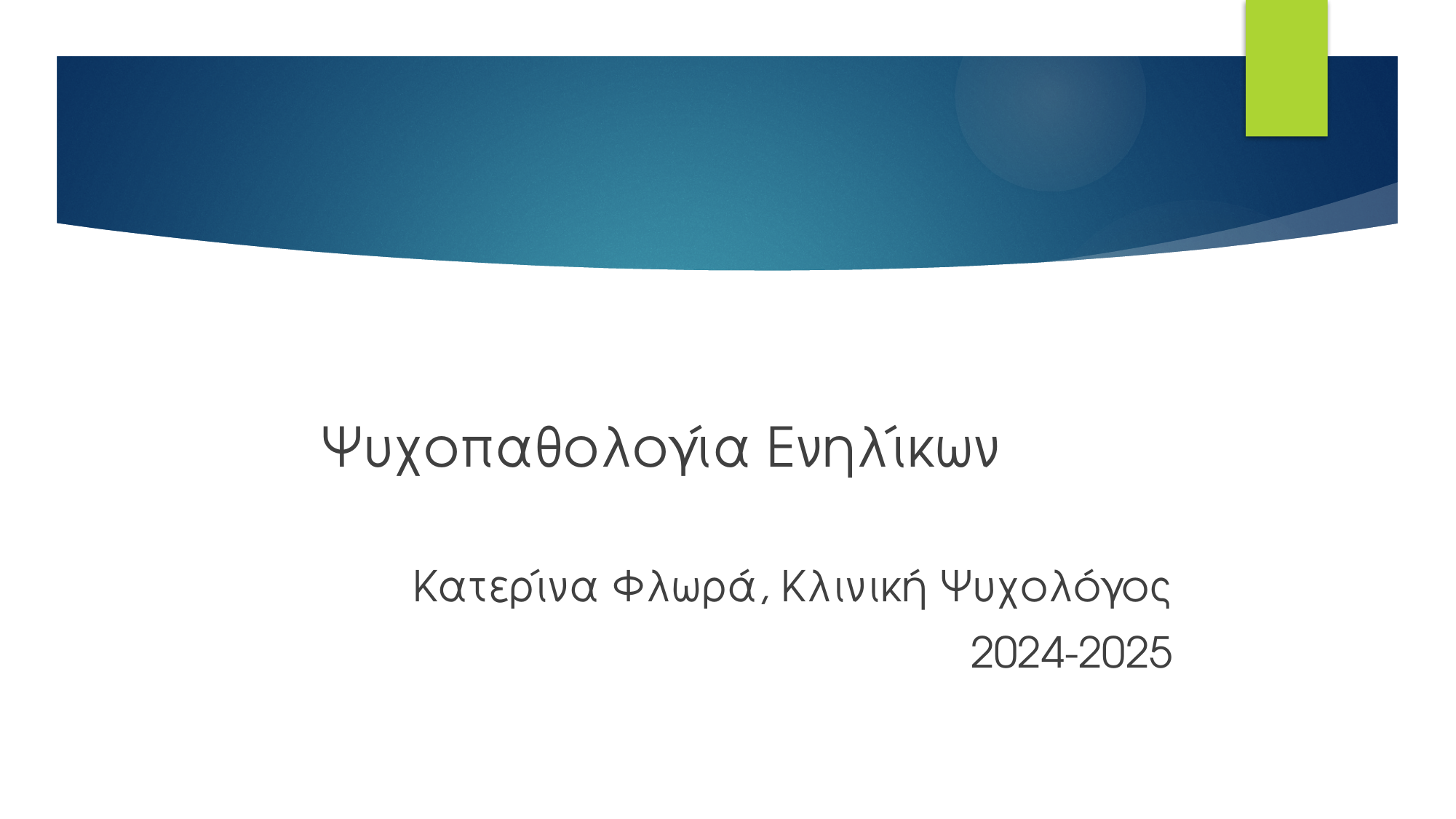

#

Ψυχοπαθολογία Ενηλίκων

Κατερίνα Φλωρά, Κλινική Ψυχολόγος
2024-2025